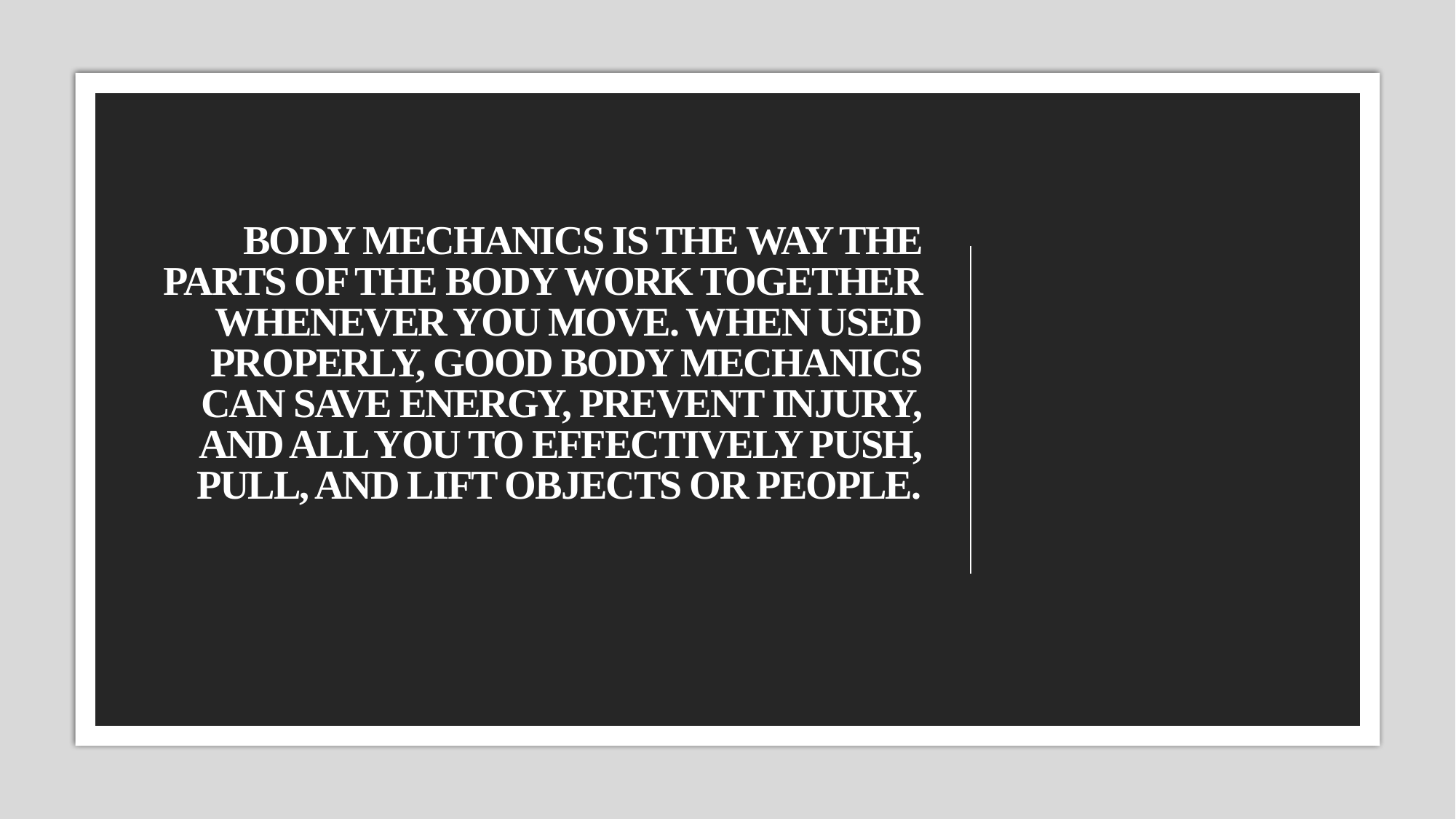

# Body mechanics is the way the parts of the body work together whenever you move. When used properly, good body mechanics can save energy, prevent injury, and all you to effectively push, pull, and lift objects or people.